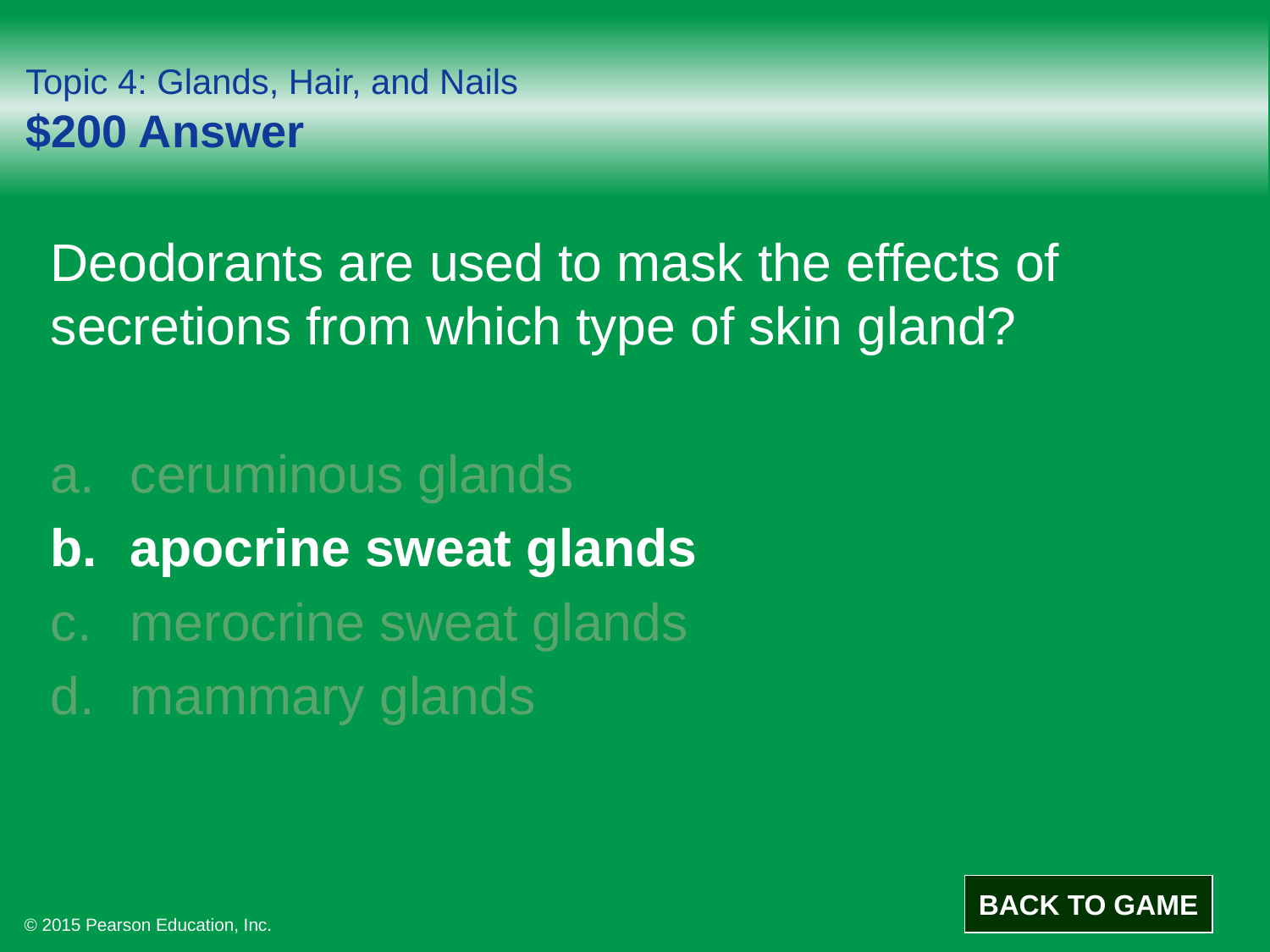

# Topic 4: Glands, Hair, and Nails $200 Answer
Deodorants are used to mask the effects of secretions from which type of skin gland?

ceruminous glands
apocrine sweat glands
merocrine sweat glands
mammary glands
BACK TO GAME